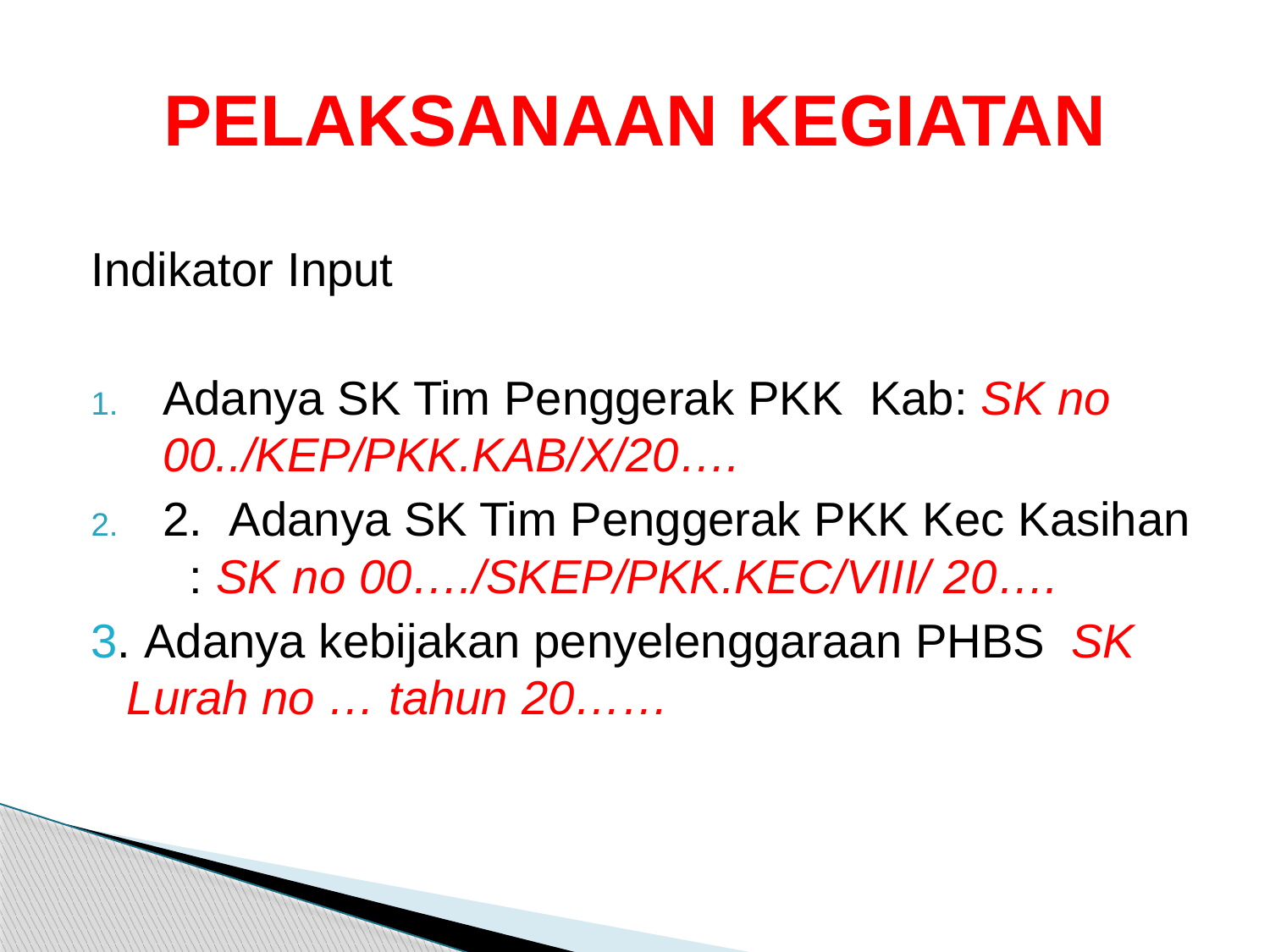

# PELAKSANAAN KEGIATAN
Indikator Input

Adanya SK Tim Penggerak PKK  Kab: SK no 00../KEP/PKK.KAB/X/20….
2.  Adanya SK Tim Penggerak PKK Kec Kasihan   : SK no 00…./SKEP/PKK.KEC/VIII/ 20….
3. Adanya kebijakan penyelenggaraan PHBS  SK    Lurah no … tahun 20……